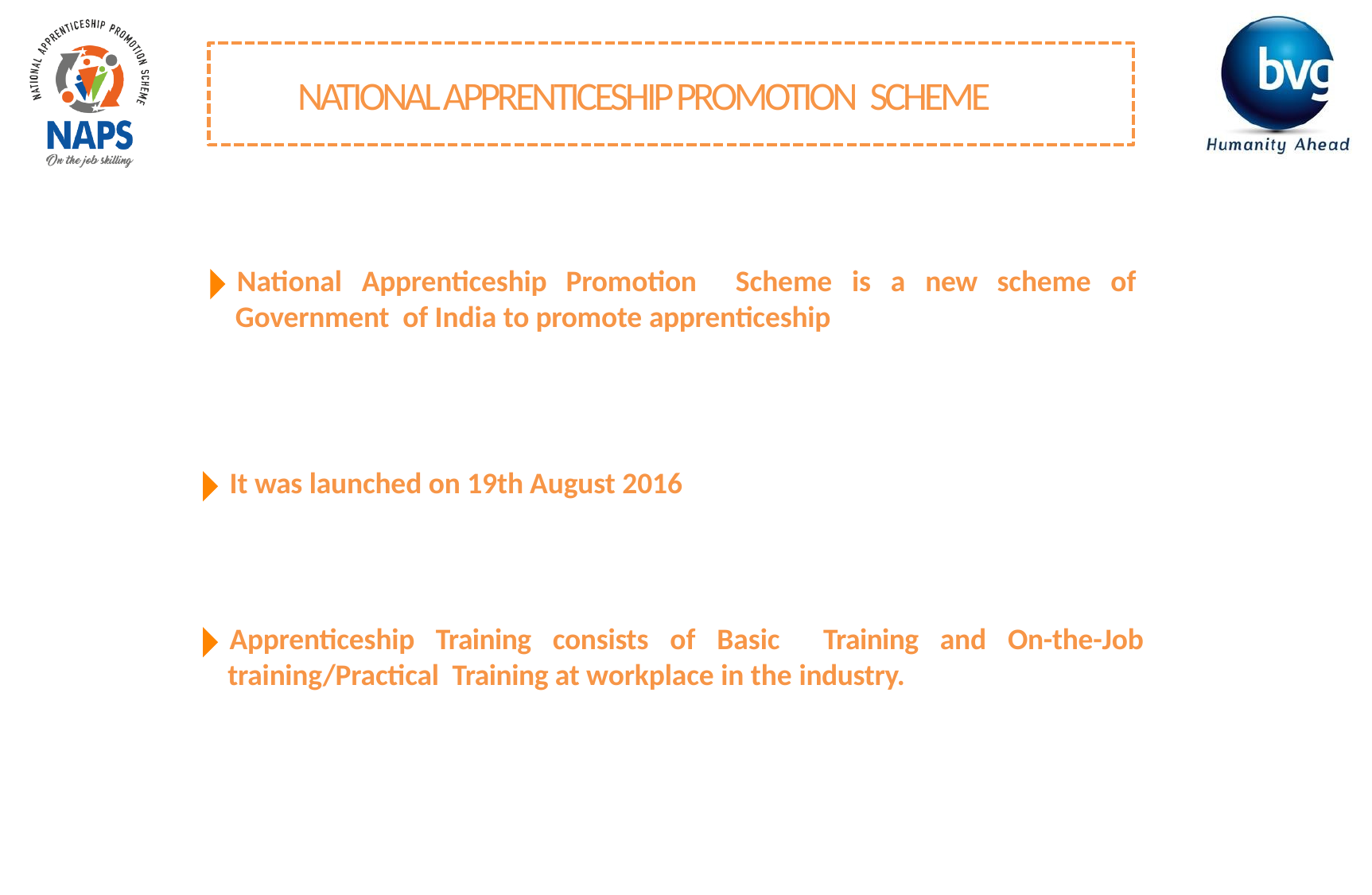

# NATIONAL APPRENTICESHIP PROMOTION SCHEME
National Apprenticeship Promotion  Scheme is a new scheme of Government  of India to promote apprenticeship

It was launched on 19th August 2016

Apprenticeship Training consists of Basic  Training and On-the-Job training/Practical  Training at workplace in the industry.